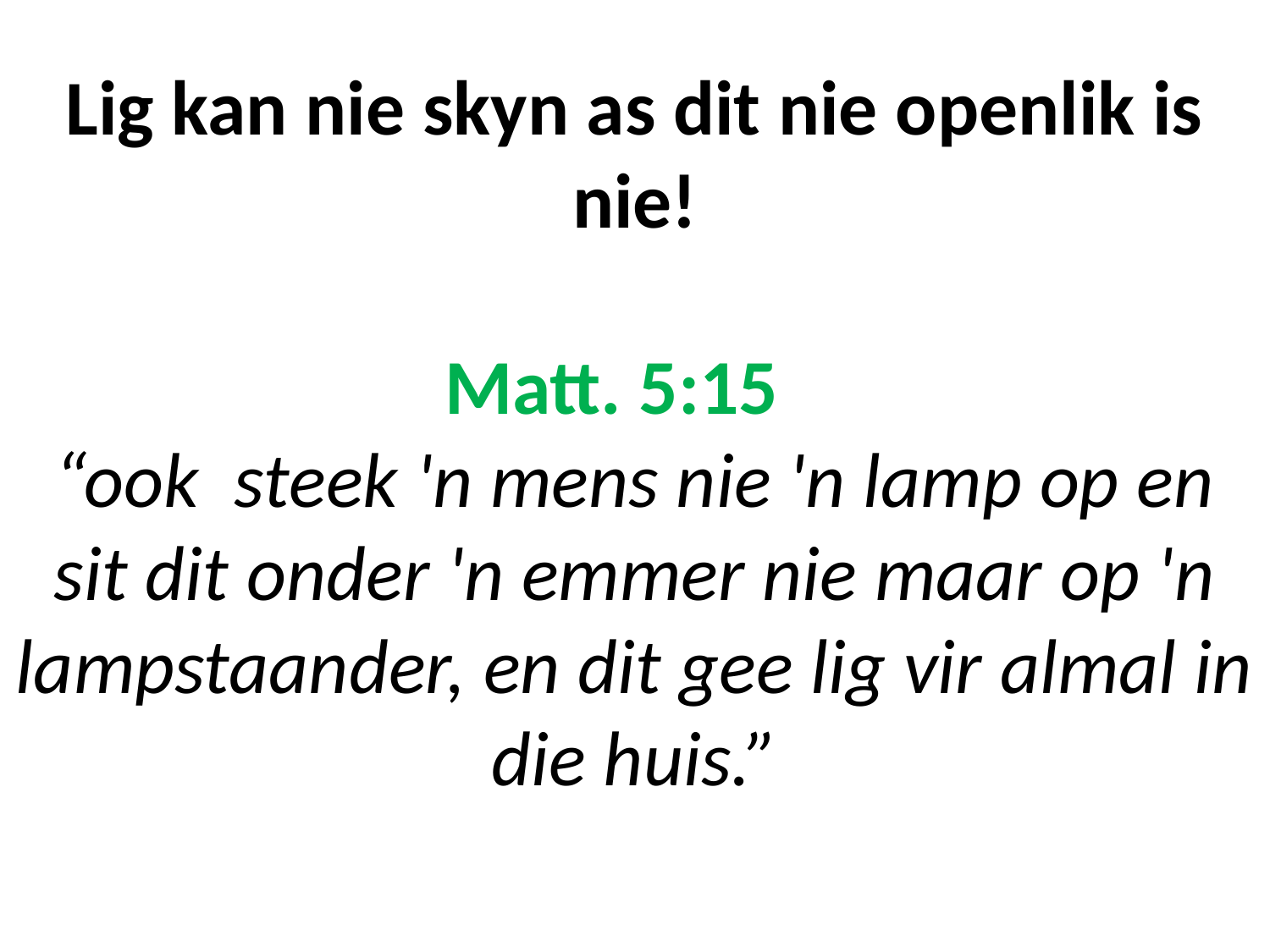

# Lig kan nie skyn as dit nie openlik is nie! Matt. 5:15 “ook  steek 'n mens nie 'n lamp op en sit dit onder 'n emmer nie maar op 'n lampstaander, en dit gee lig vir almal in die huis.”